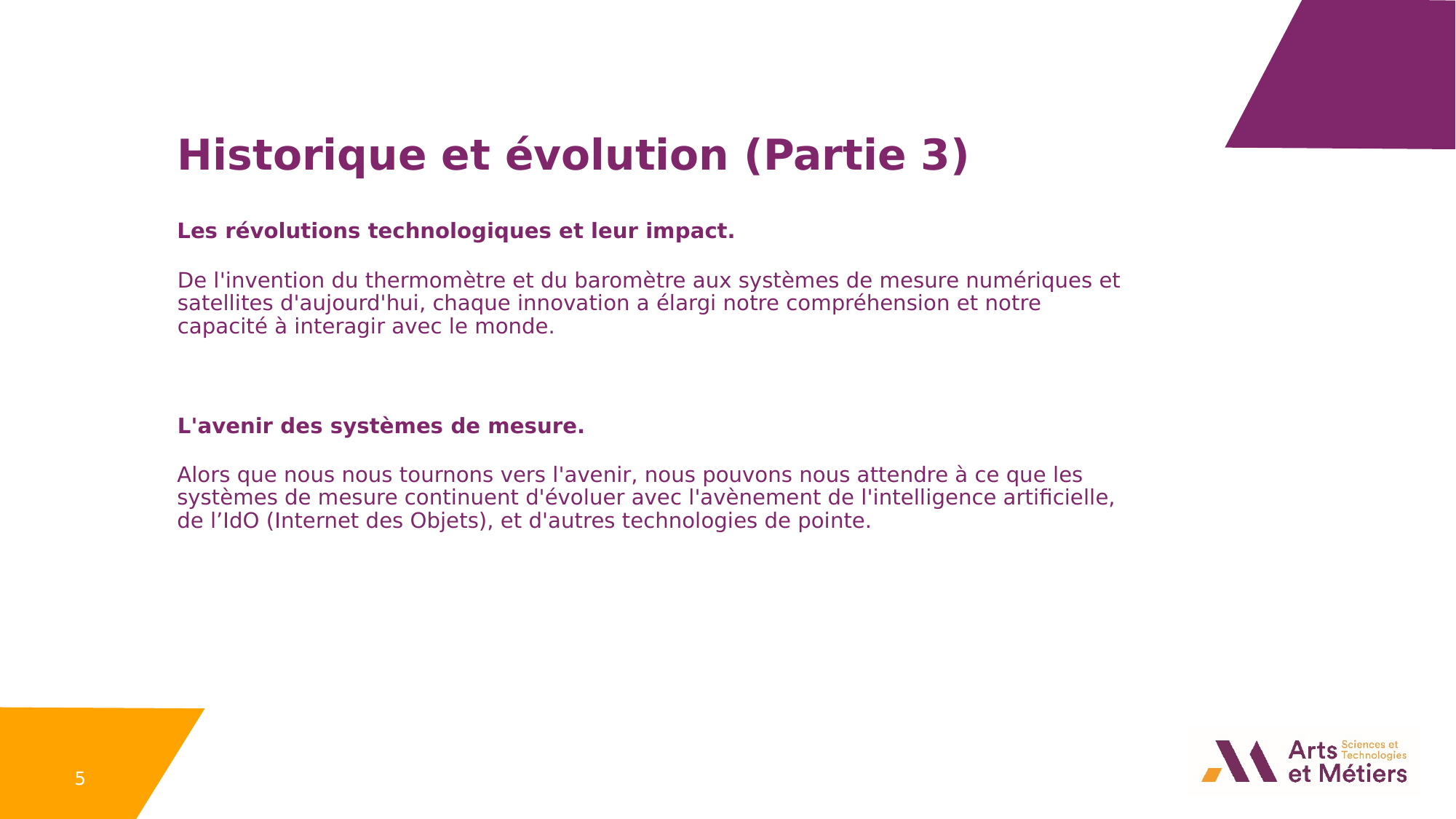

Historique et évolution (Partie 3)
Les révolutions technologiques et leur impact.
De l'invention du thermomètre et du baromètre aux systèmes de mesure numériques et satellites d'aujourd'hui, chaque innovation a élargi notre compréhension et notre capacité à interagir avec le monde.
L'avenir des systèmes de mesure.
Alors que nous nous tournons vers l'avenir, nous pouvons nous attendre à ce que les systèmes de mesure continuent d'évoluer avec l'avènement de l'intelligence artificielle, de l’IdO (Internet des Objets), et d'autres technologies de pointe.
5